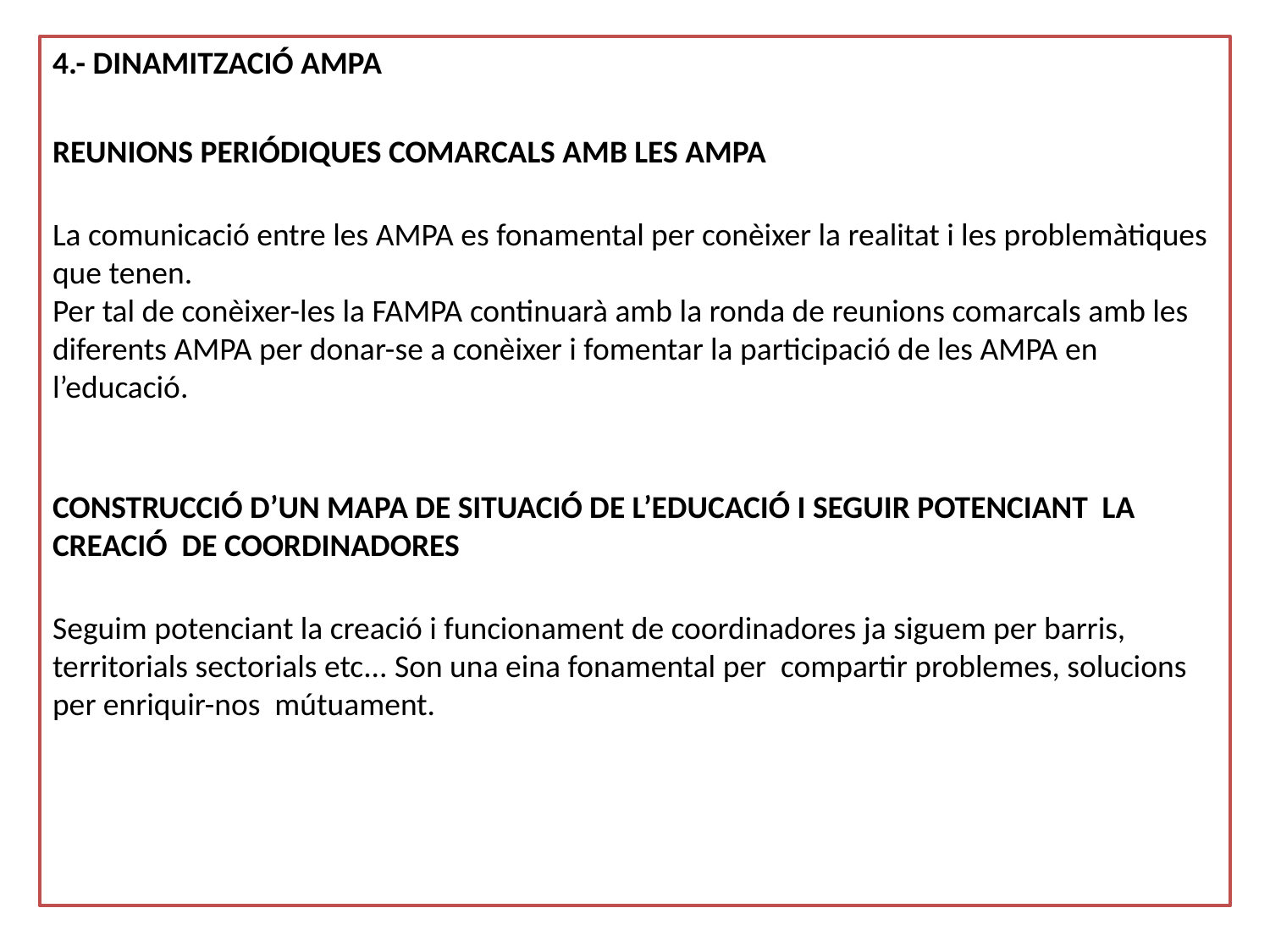

4.- DINAMITZACIÓ AMPA

REUNIONS PERIÓDIQUES COMARCALS AMB LES AMPA

La comunicació entre les AMPA es fonamental per conèixer la realitat i les problemàtiques
que tenen.
Per tal de conèixer-les la FAMPA continuarà amb la ronda de reunions comarcals amb les
diferents AMPA per donar-se a conèixer i fomentar la participació de les AMPA en
l’educació.

CONSTRUCCIÓ D’UN MAPA DE SITUACIÓ DE L’EDUCACIÓ I SEGUIR POTENCIANT  LA CREACIÓ  DE COORDINADORES

Seguim potenciant la creació i funcionament de coordinadores ja siguem per barris,
territorials sectorials etc... Son una eina fonamental per  compartir problemes, solucions
per enriquir-nos  mútuament.